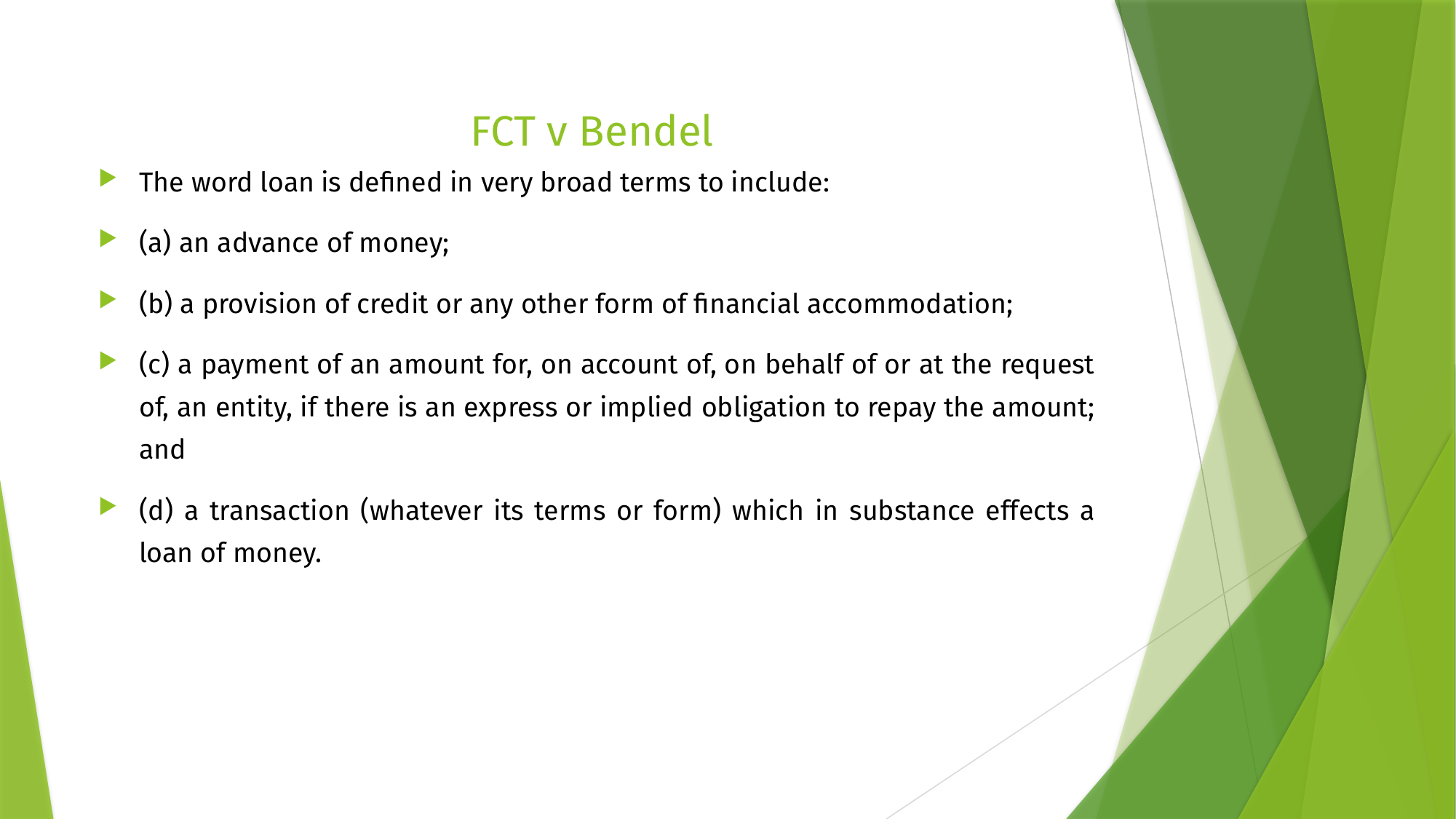

# FCT v Bendel
The word loan is defined in very broad terms to include:
(a) an advance of money;
(b) a provision of credit or any other form of financial accommodation;
(c) a payment of an amount for, on account of, on behalf of or at the request of, an entity, if there is an express or implied obligation to repay the amount; and
(d) a transaction (whatever its terms or form) which in substance effects a loan of money.